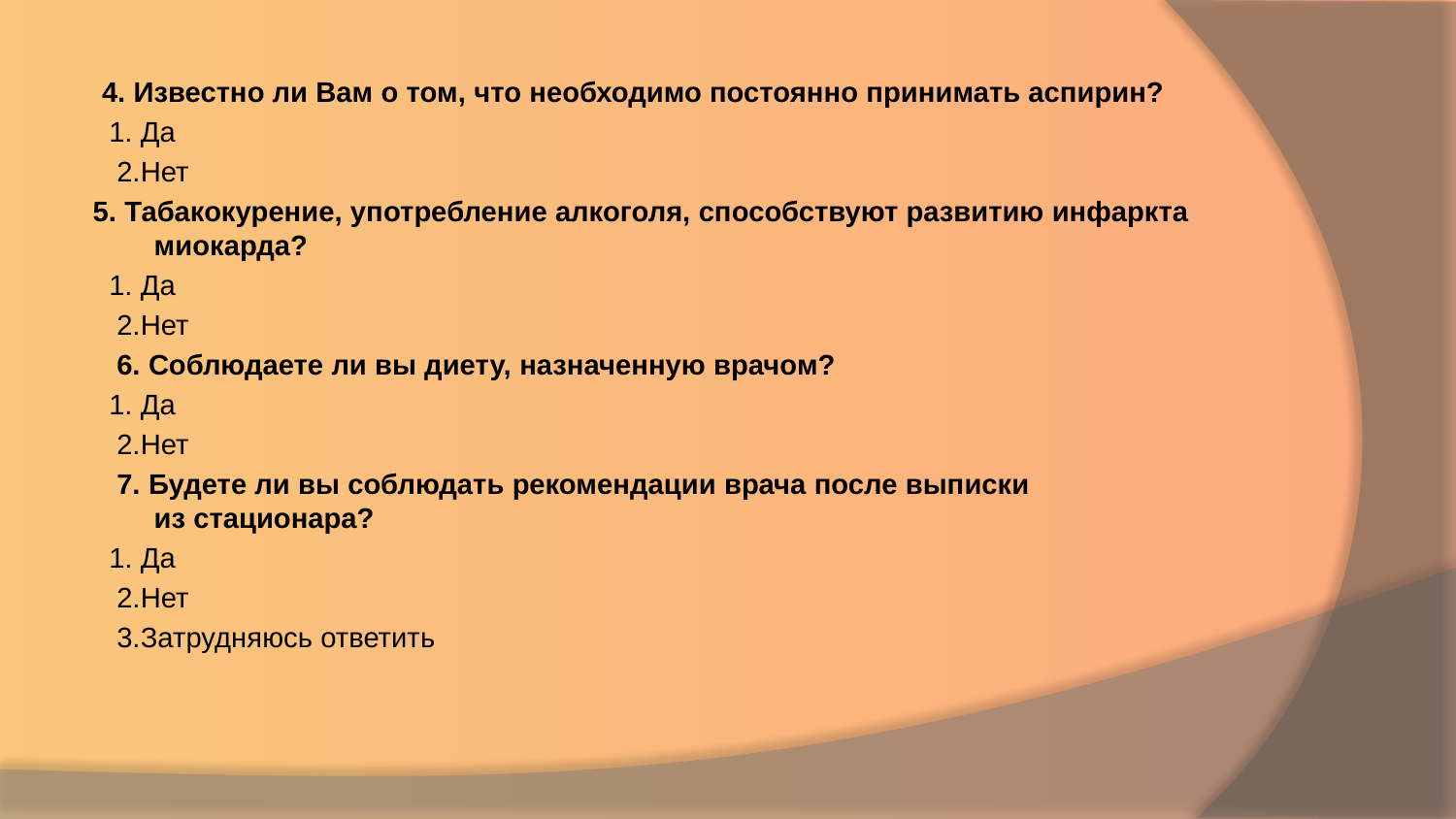

4. Известно ли Вам о том, что необходимо постоянно принимать аспирин?
  1. Да
   2.Нет
5. Табакокурение, употребление алкоголя, способствуют развитию инфаркта миокарда?
  1. Да
   2.Нет
   6. Соблюдаете ли вы диету, назначенную врачом?
  1. Да
   2.Нет
   7. Будете ли вы соблюдать рекомендации врача после выписки из стационара?
  1. Да
   2.Нет
   3.Затрудняюсь ответить